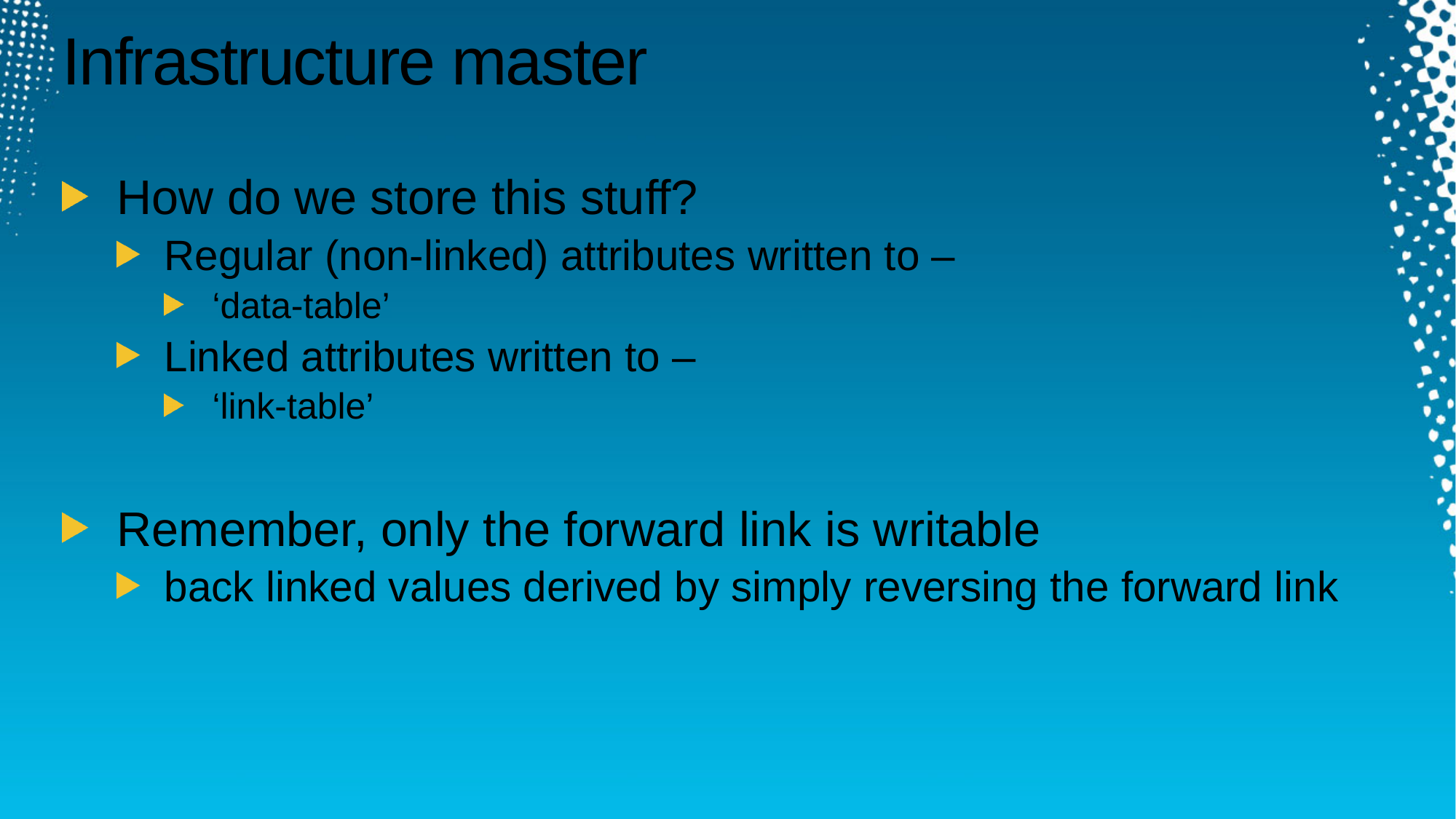

# Infrastructure master
How do we store this stuff?
Regular (non-linked) attributes written to –
‘data-table’
Linked attributes written to –
‘link-table’

Remember, only the forward link is writable
back linked values derived by simply reversing the forward link